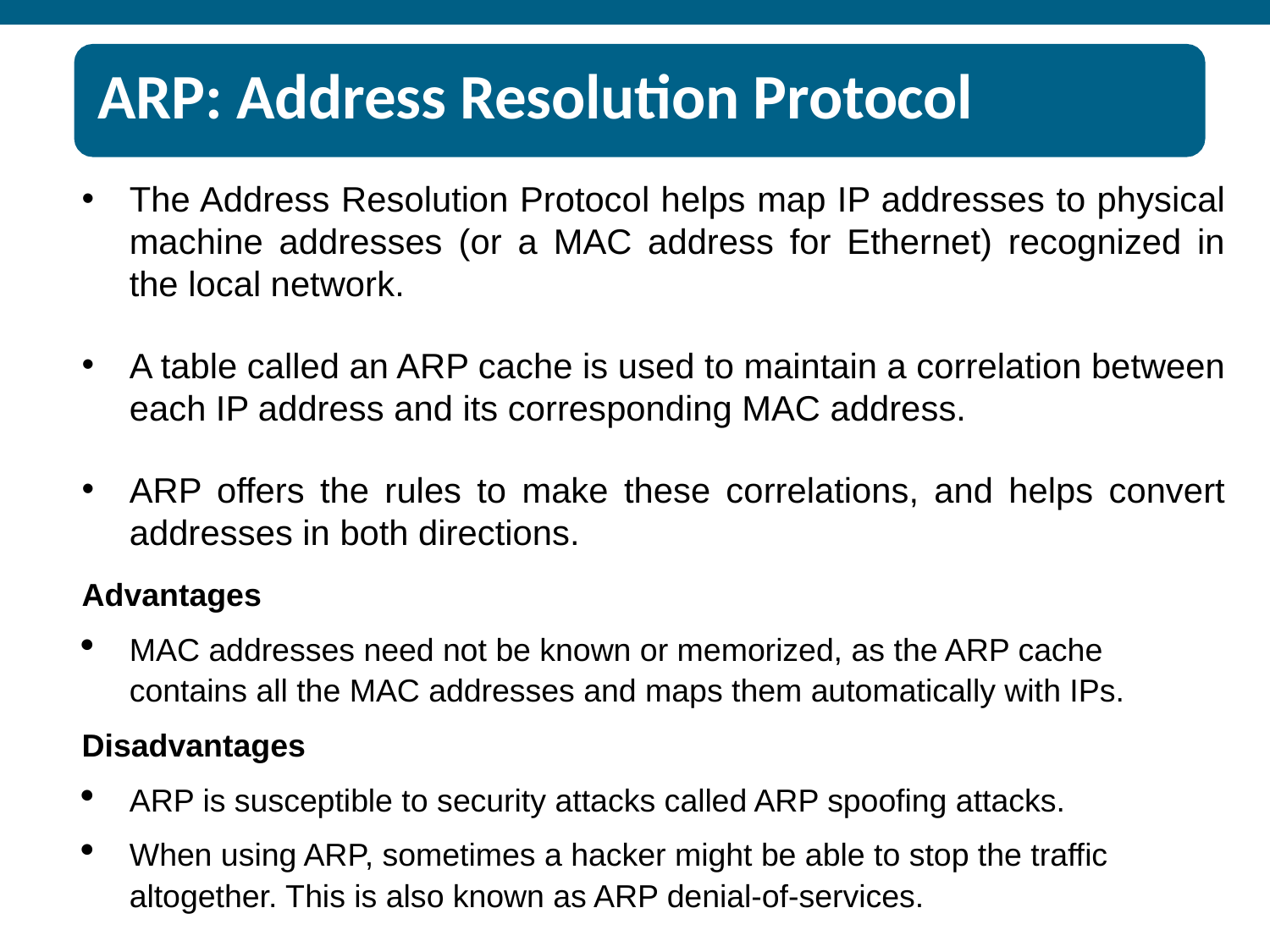

# ARP: Address Resolution Protocol
The Address Resolution Protocol helps map IP addresses to physical machine addresses (or a MAC address for Ethernet) recognized in the local network.
A table called an ARP cache is used to maintain a correlation between each IP address and its corresponding MAC address.
ARP offers the rules to make these correlations, and helps convert addresses in both directions.
Advantages
MAC addresses need not be known or memorized, as the ARP cache contains all the MAC addresses and maps them automatically with IPs.
Disadvantages
ARP is susceptible to security attacks called ARP spoofing attacks.
When using ARP, sometimes a hacker might be able to stop the traffic altogether. This is also known as ARP denial-of-services.